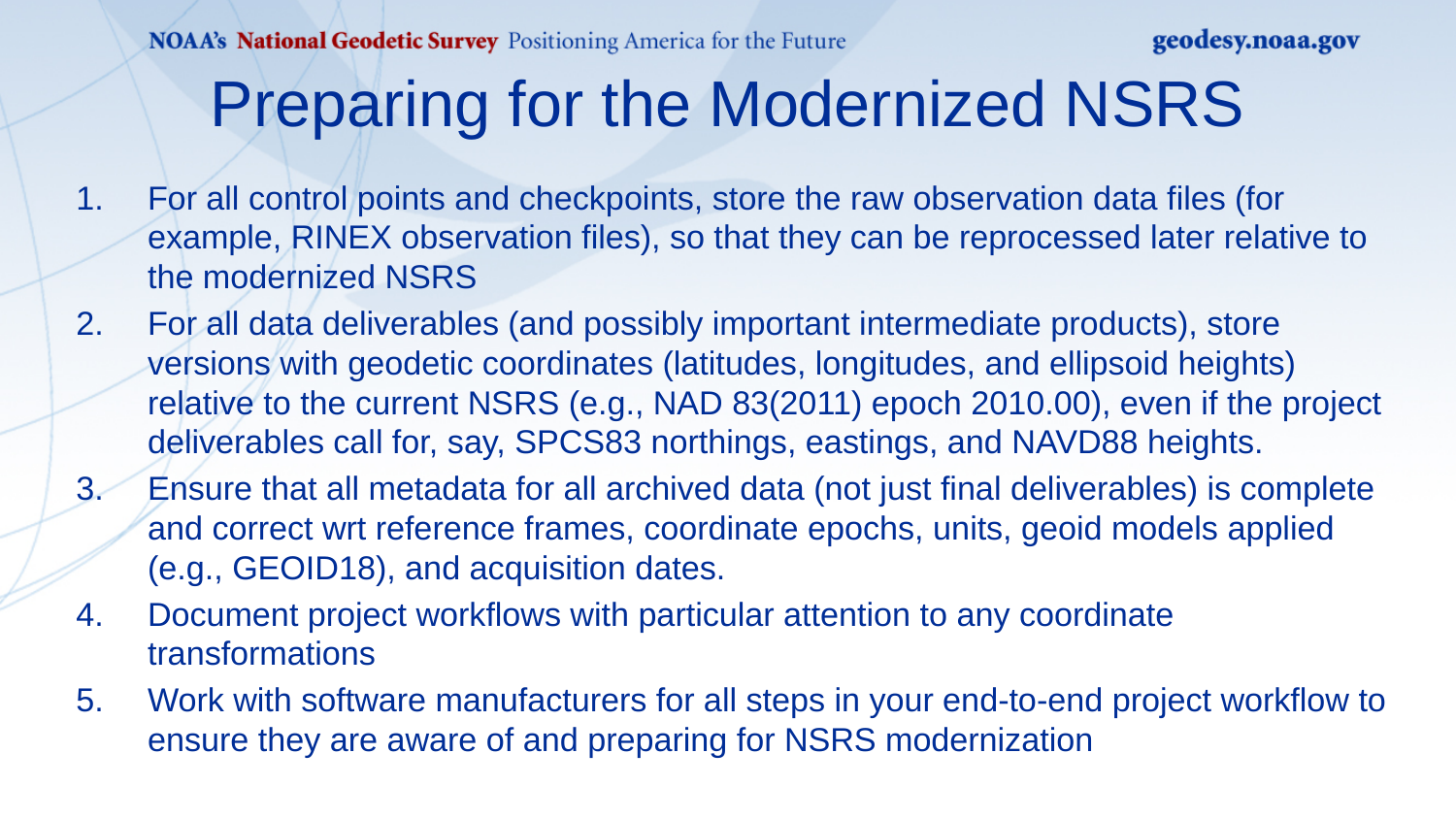

# Preparing for the Modernized NSRS
For all control points and checkpoints, store the raw observation data files (for example, RINEX observation files), so that they can be reprocessed later relative to the modernized NSRS
For all data deliverables (and possibly important intermediate products), store versions with geodetic coordinates (latitudes, longitudes, and ellipsoid heights) relative to the current NSRS (e.g., NAD 83(2011) epoch 2010.00), even if the project deliverables call for, say, SPCS83 northings, eastings, and NAVD88 heights.
Ensure that all metadata for all archived data (not just final deliverables) is complete and correct wrt reference frames, coordinate epochs, units, geoid models applied (e.g., GEOID18), and acquisition dates.
Document project workflows with particular attention to any coordinate transformations
Work with software manufacturers for all steps in your end-to-end project workflow to ensure they are aware of and preparing for NSRS modernization